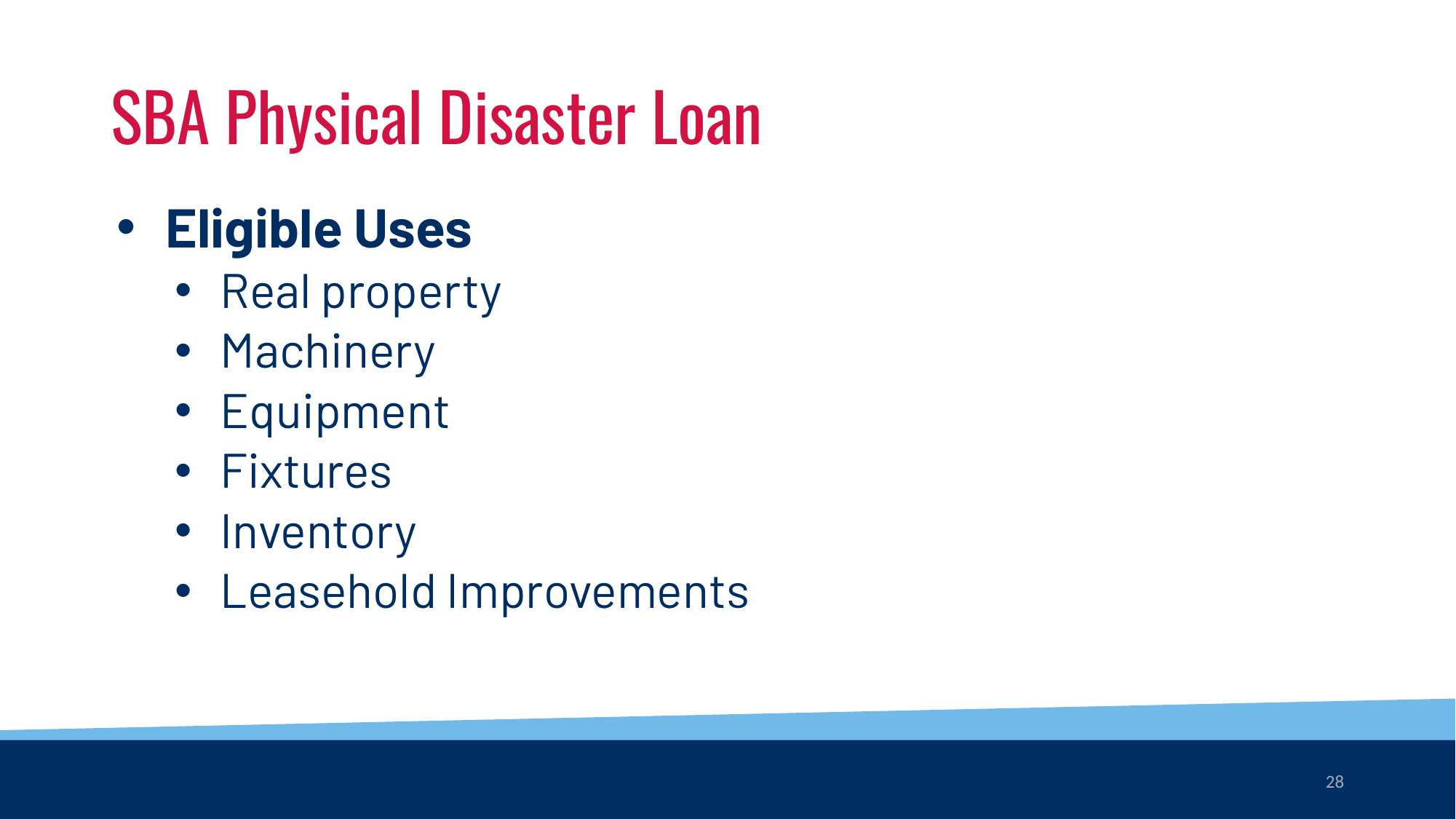

# SBA Physical Disaster Loan
Eligible Uses
Real property
Machinery
Equipment
Fixtures
Inventory
Leasehold Improvements
28